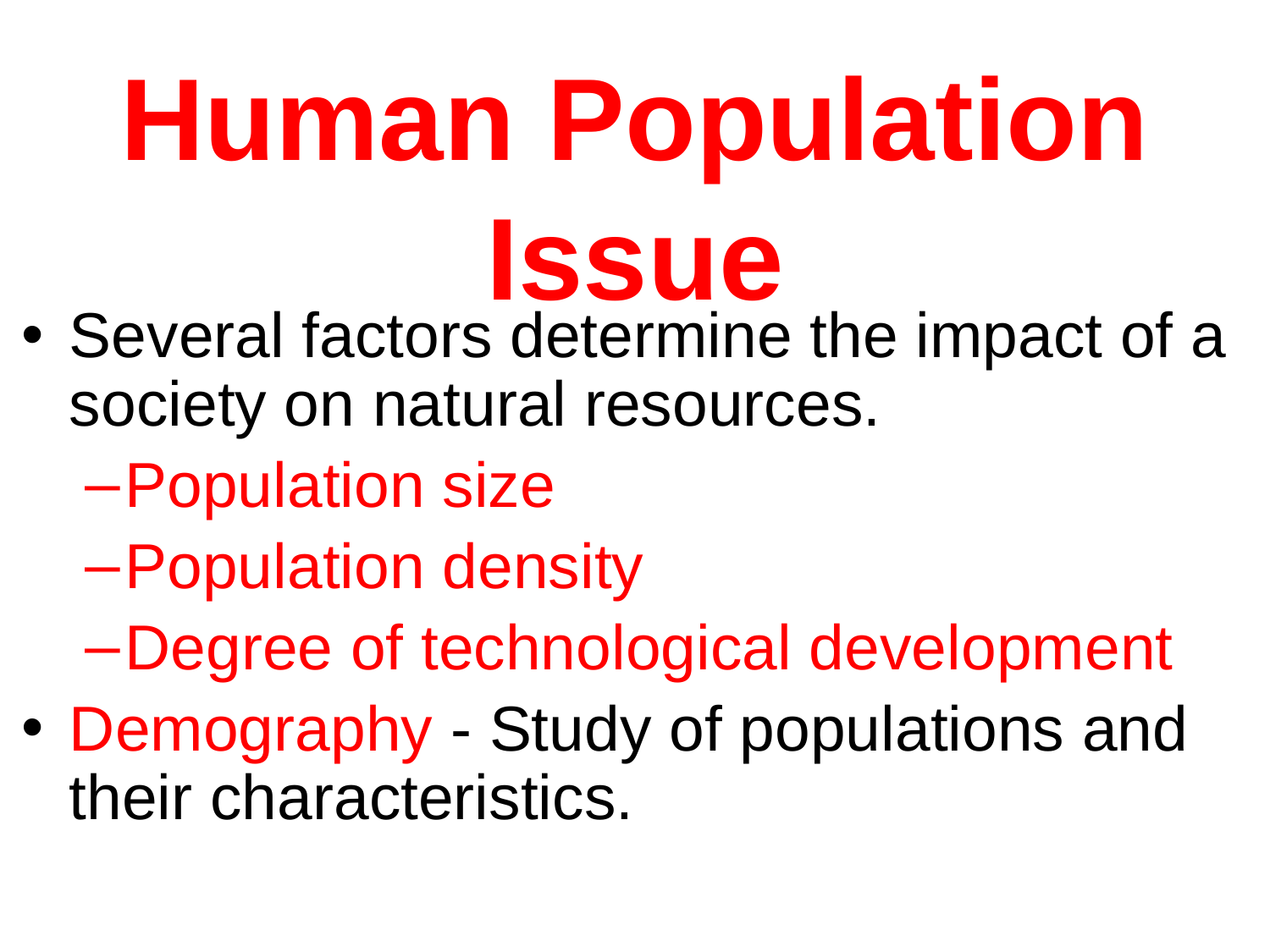

# Human Population Issue
Several factors determine the impact of a society on natural resources.
Population size
Population density
Degree of technological development
Demography - Study of populations and their characteristics.